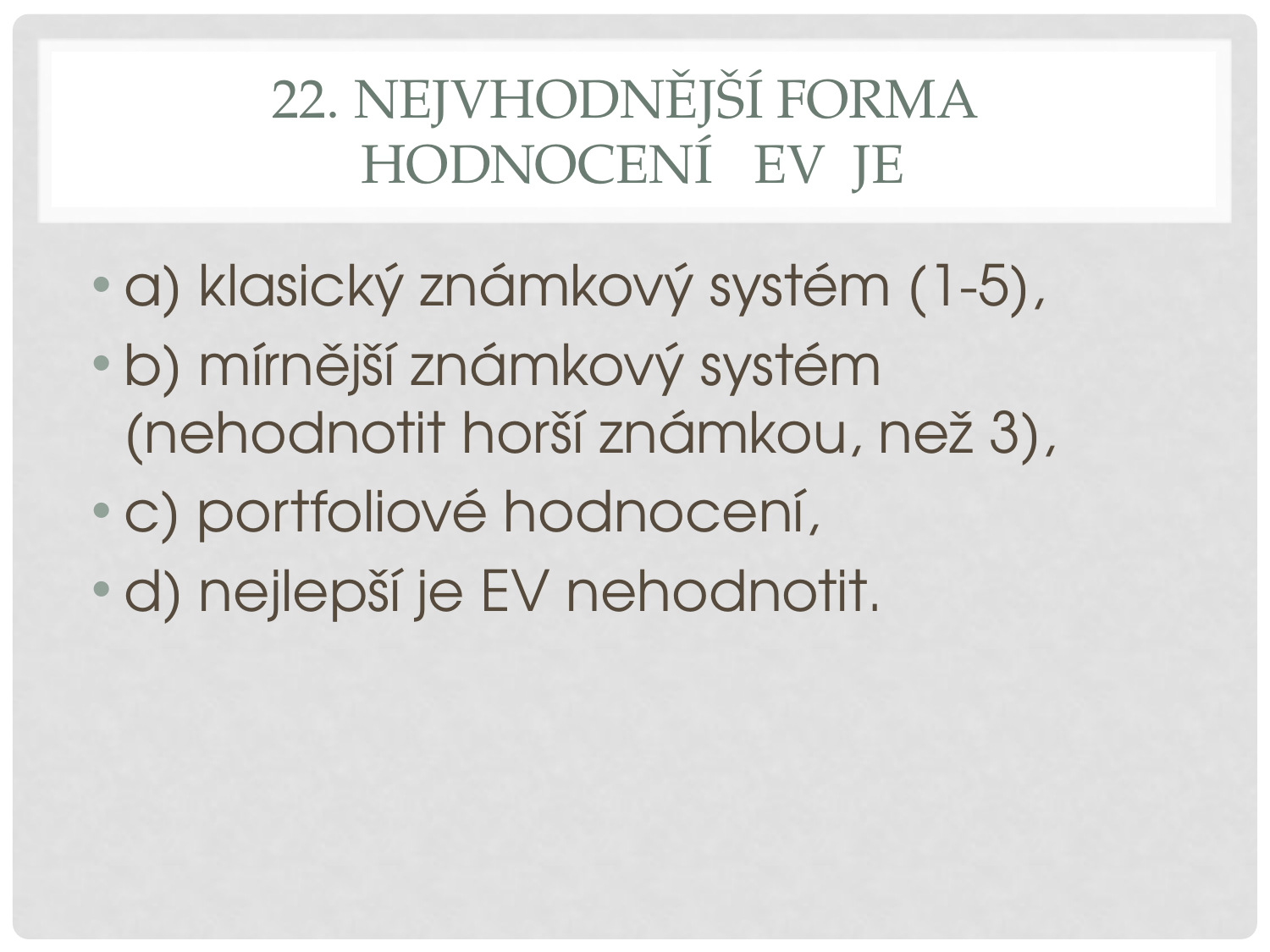

# 22. Nejvhodnější forma hodnocení   Ev  JE
a) klasický známkový systém (1-5),
b) mírnější známkový systém (nehodnotit horší známkou, než 3),
c) portfoliové hodnocení,
d) nejlepší je EV nehodnotit.